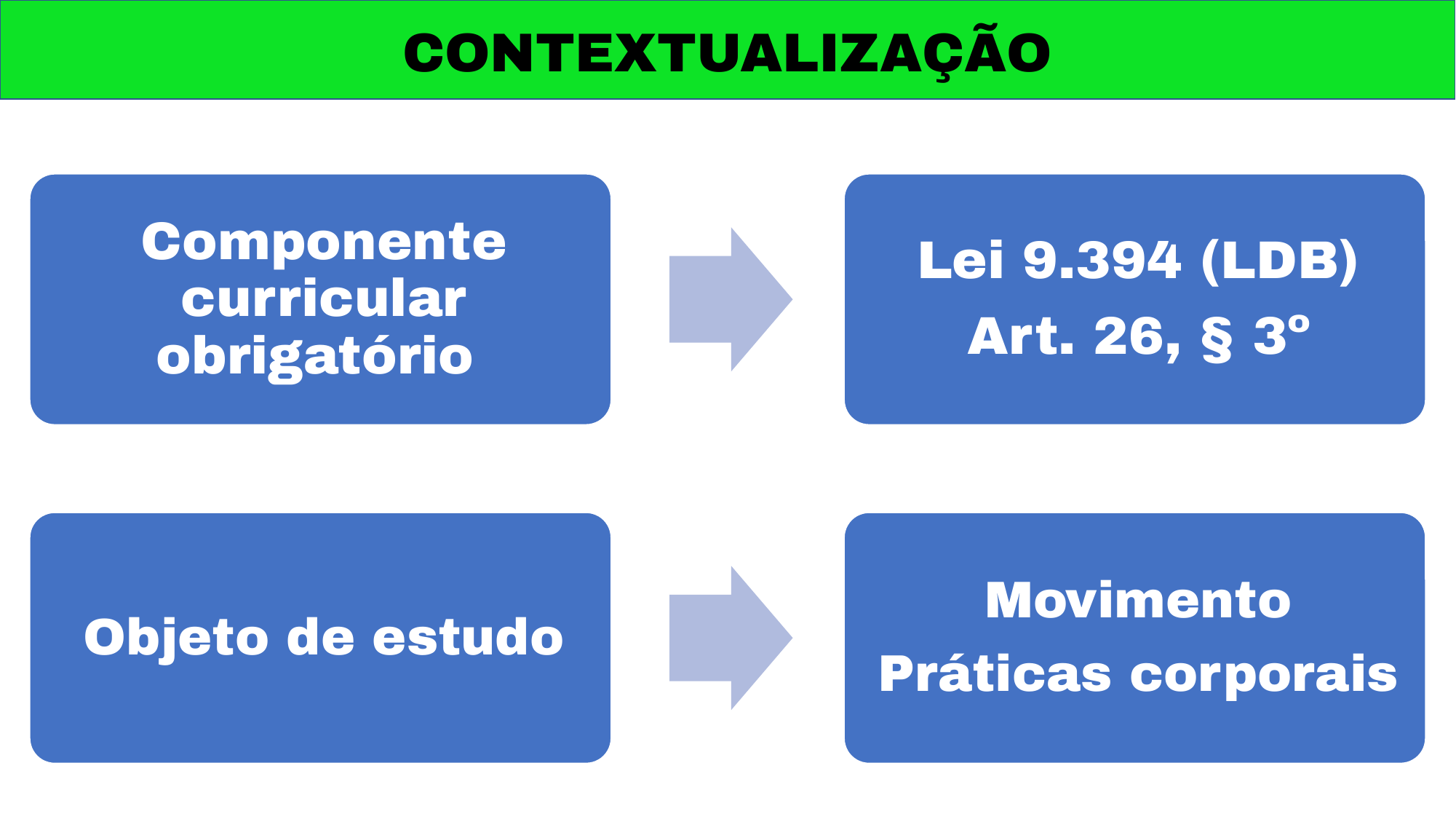

CONTEXTUALIZAÇÃO
Componente curricular obrigatório

Lei 9.394 (LDB)
Art. 26, § 3º
Objeto de estudo

Movimento
Práticas corporais